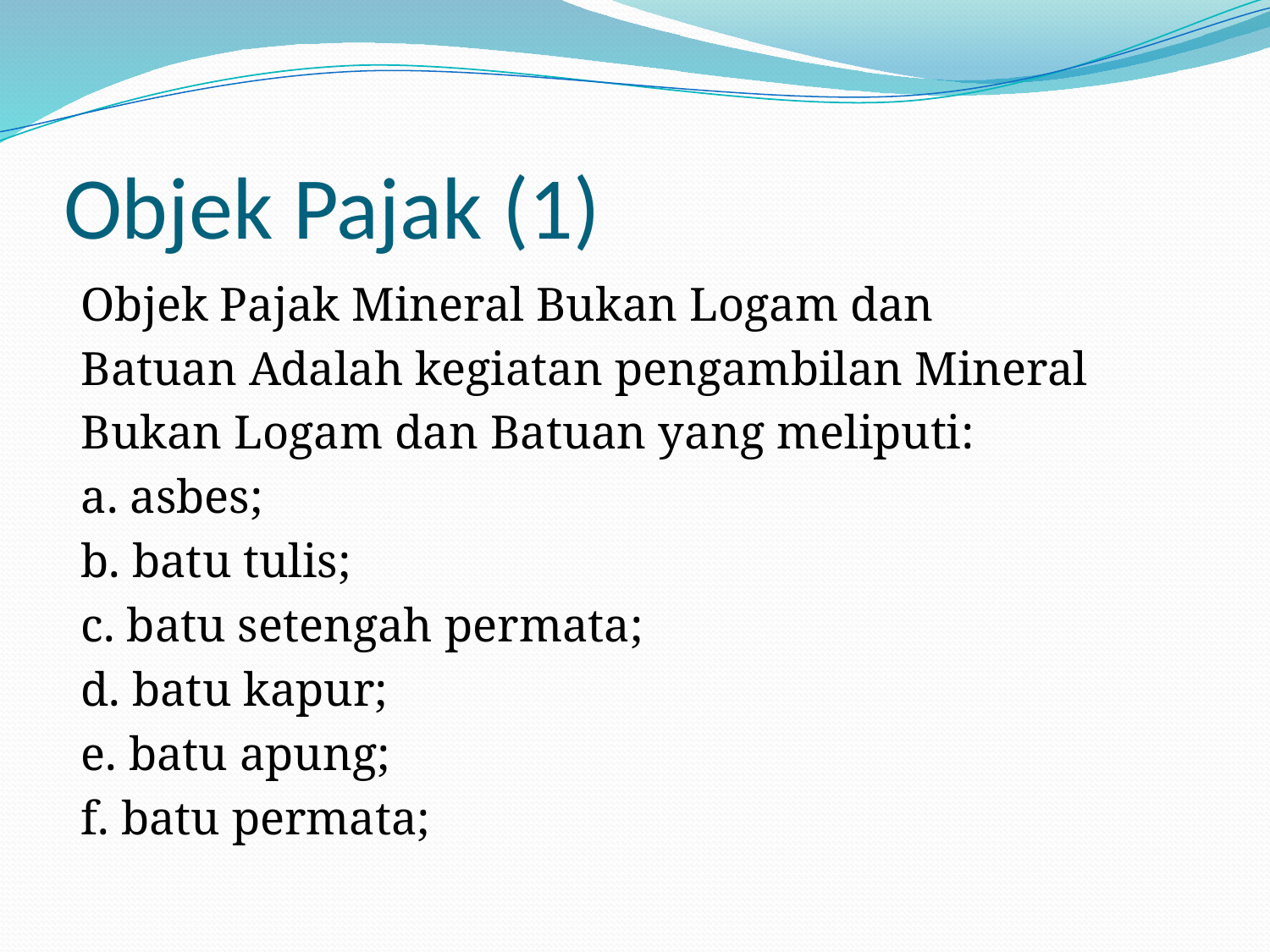

# Objek Pajak (1)
Objek Pajak Mineral Bukan Logam dan
Batuan Adalah kegiatan pengambilan Mineral
Bukan Logam dan Batuan yang meliputi:
a. asbes;
b. batu tulis;
c. batu setengah permata;
d. batu kapur;
e. batu apung;
f. batu permata;